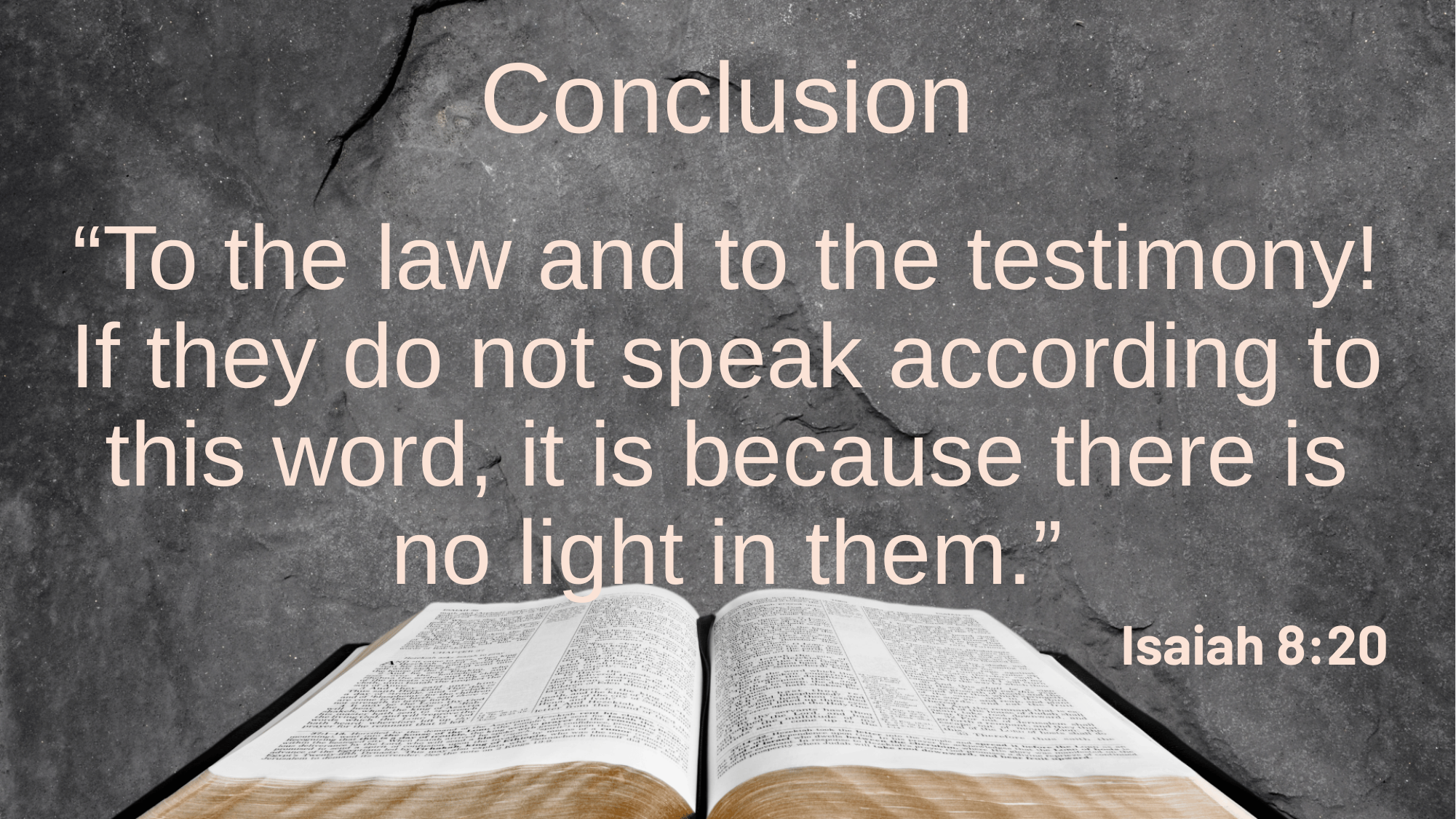

# Conclusion
“To the law and to the testimony! If they do not speak according to this word, it is because there is no light in them.”
Isaiah 8:20